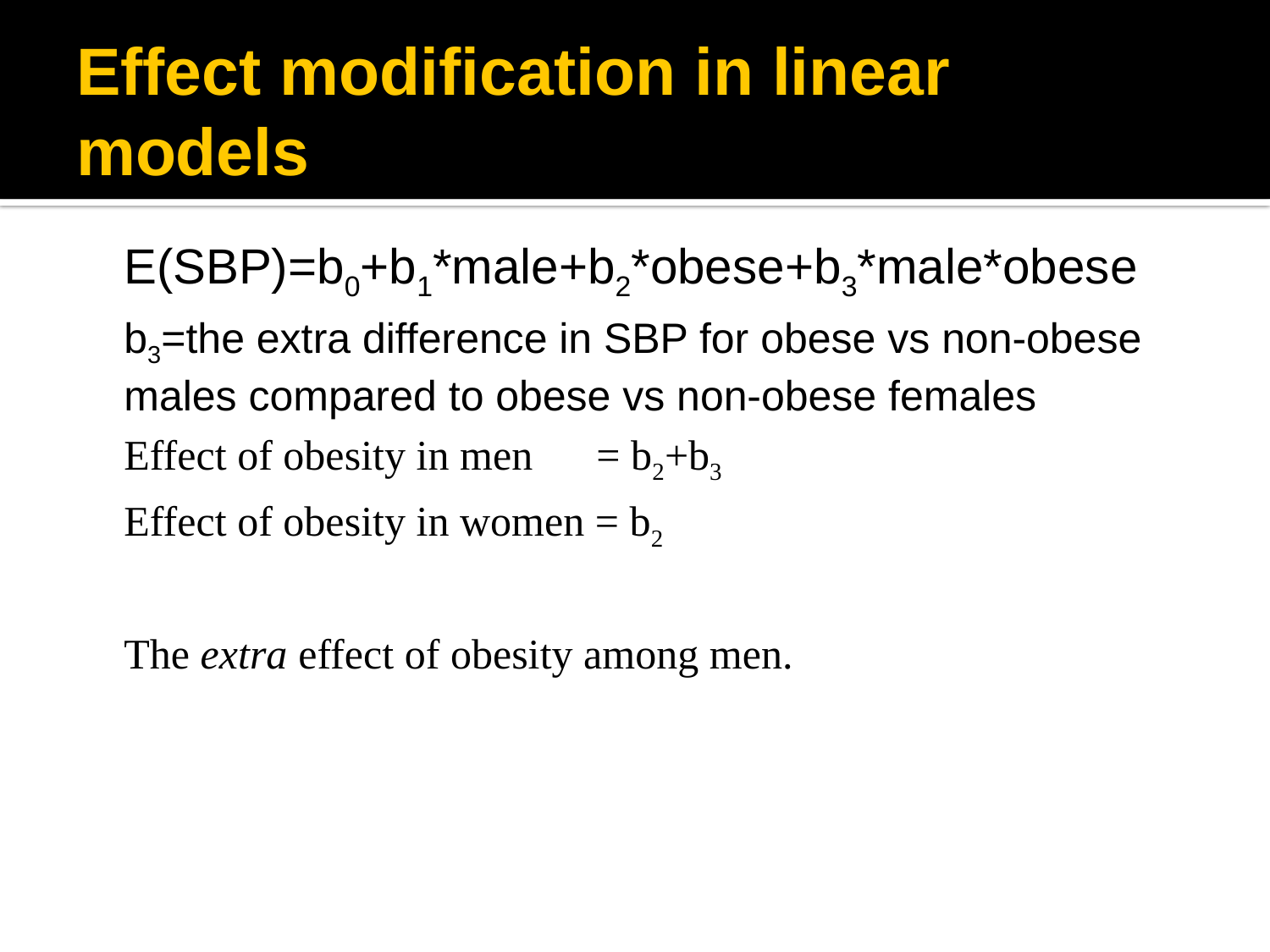

# Effect modification in linear models
E(SBP)=b0+b1*male+b2*obese+b3*male*obese
b3=the extra difference in SBP for obese vs non-obese males compared to obese vs non-obese females
Effect of obesity in men      = b2+b3
Effect of obesity in women = b2

The extra effect of obesity among men.